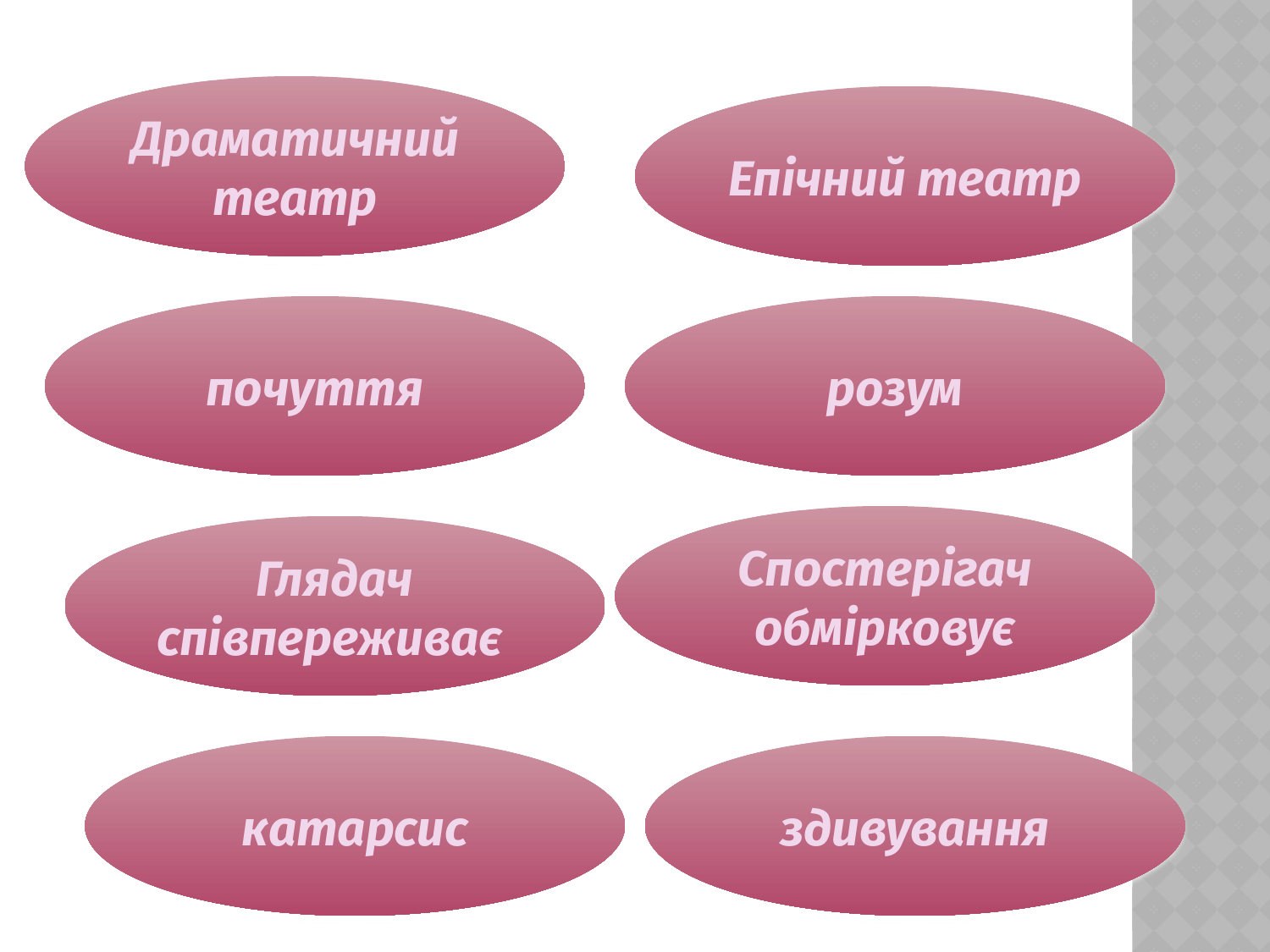

#
Драматичний театр
Епічний театр

почуття
розум
Спостерігач
обмірковує
Глядач співпереживає
катарсис
здивування